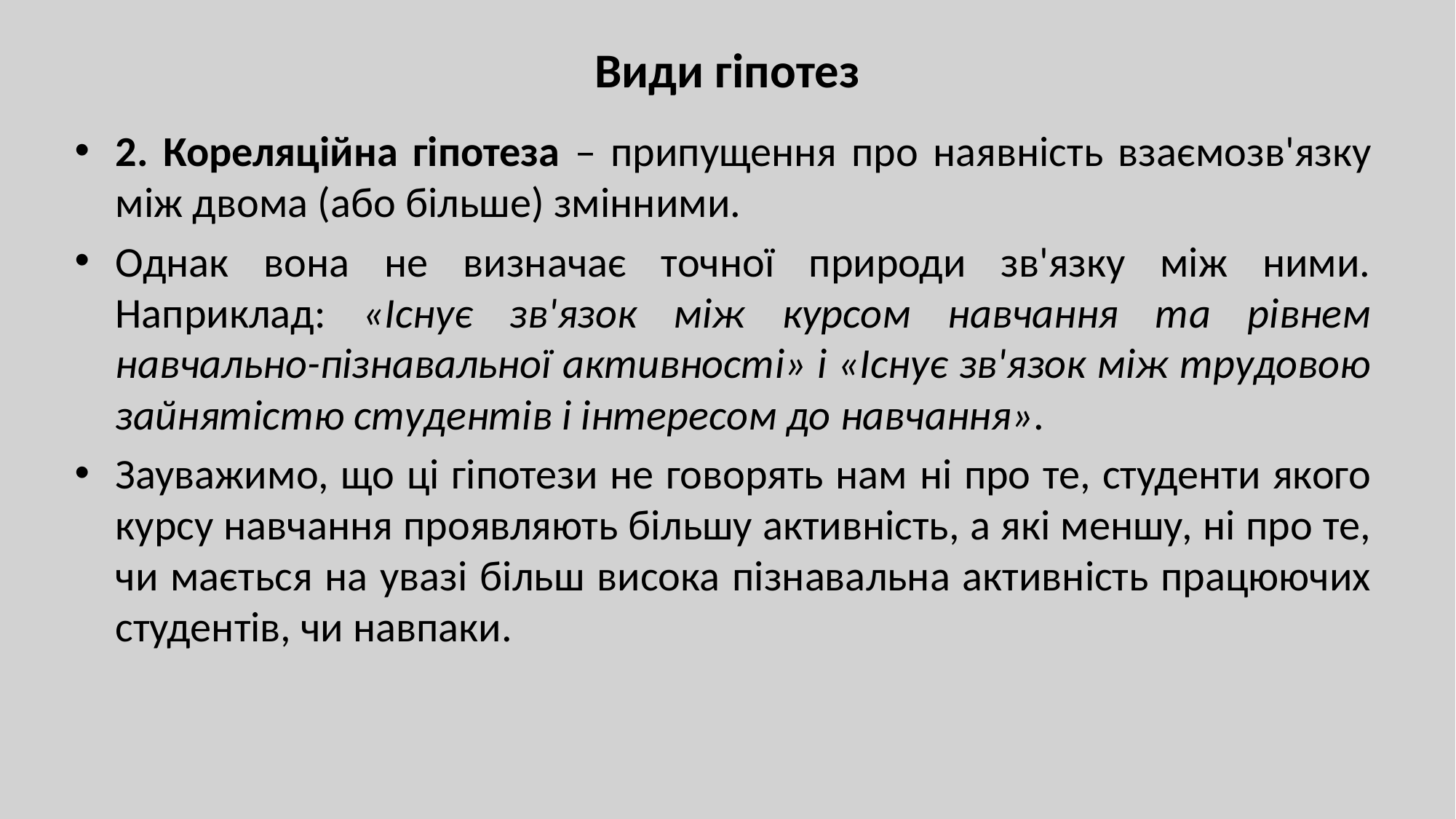

# Види гіпотез
2. Кореляційна гіпотеза – припущення про наявність взаємозв'язку між двома (або більше) змінними.
Однак вона не визначає точної природи зв'язку між ними. Наприклад: «Існує зв'язок між курсом навчання та рівнем навчально-пізнавальної активності» і «Існує зв'язок між трудовою зайнятістю студентів і інтересом до навчання».
Зауважимо, що ці гіпотези не говорять нам ні про те, студенти якого курсу навчання проявляють більшу активність, а які меншу, ні про те, чи мається на увазі більш висока пізнавальна активність працюючих студентів, чи навпаки.